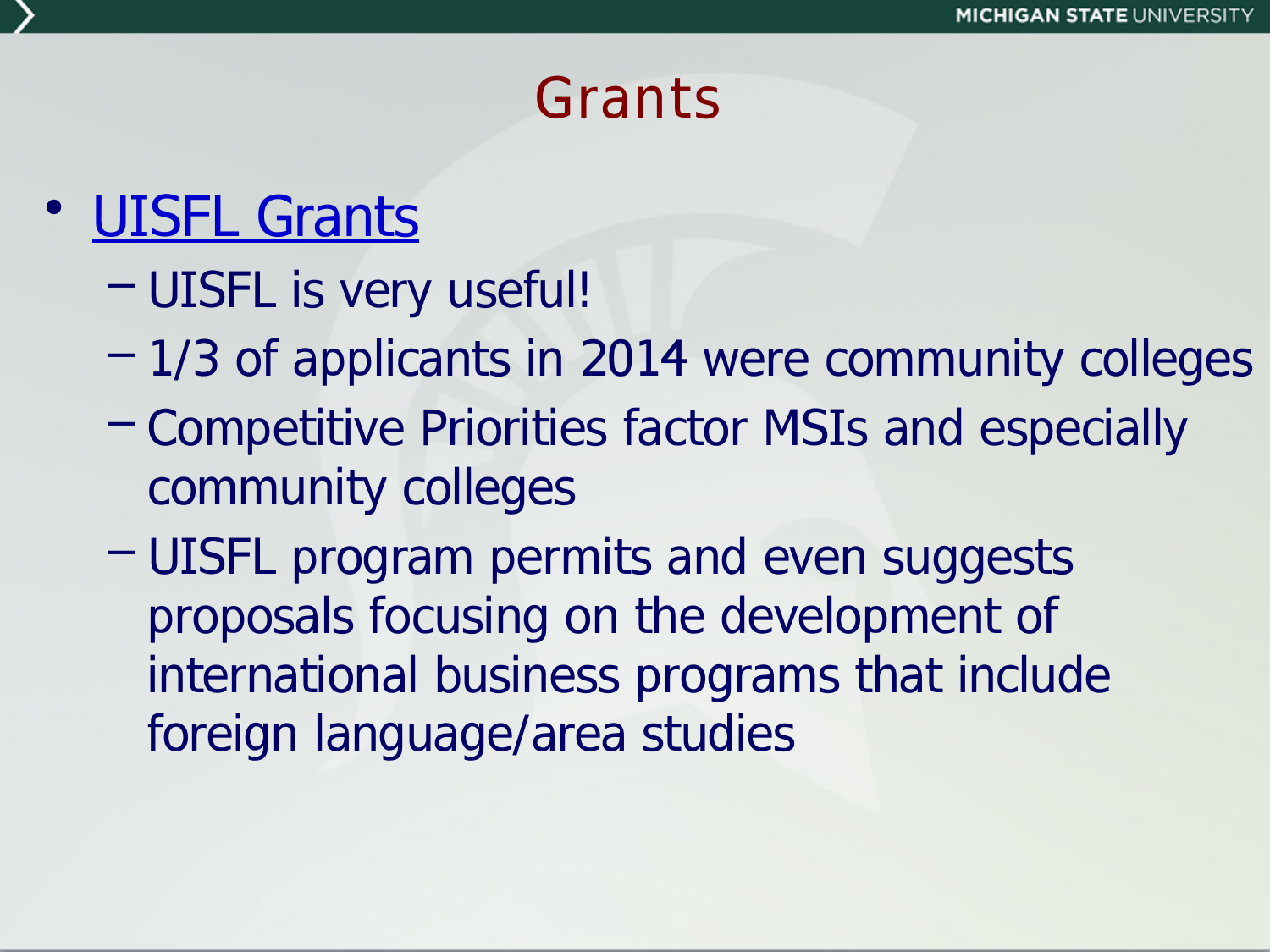

# Grants
UISFL Grants
UISFL is very useful!
1/3 of applicants in 2014 were community colleges
Competitive Priorities factor MSIs and especially community colleges
UISFL program permits and even suggests proposals focusing on the development of international business programs that include foreign language/area studies